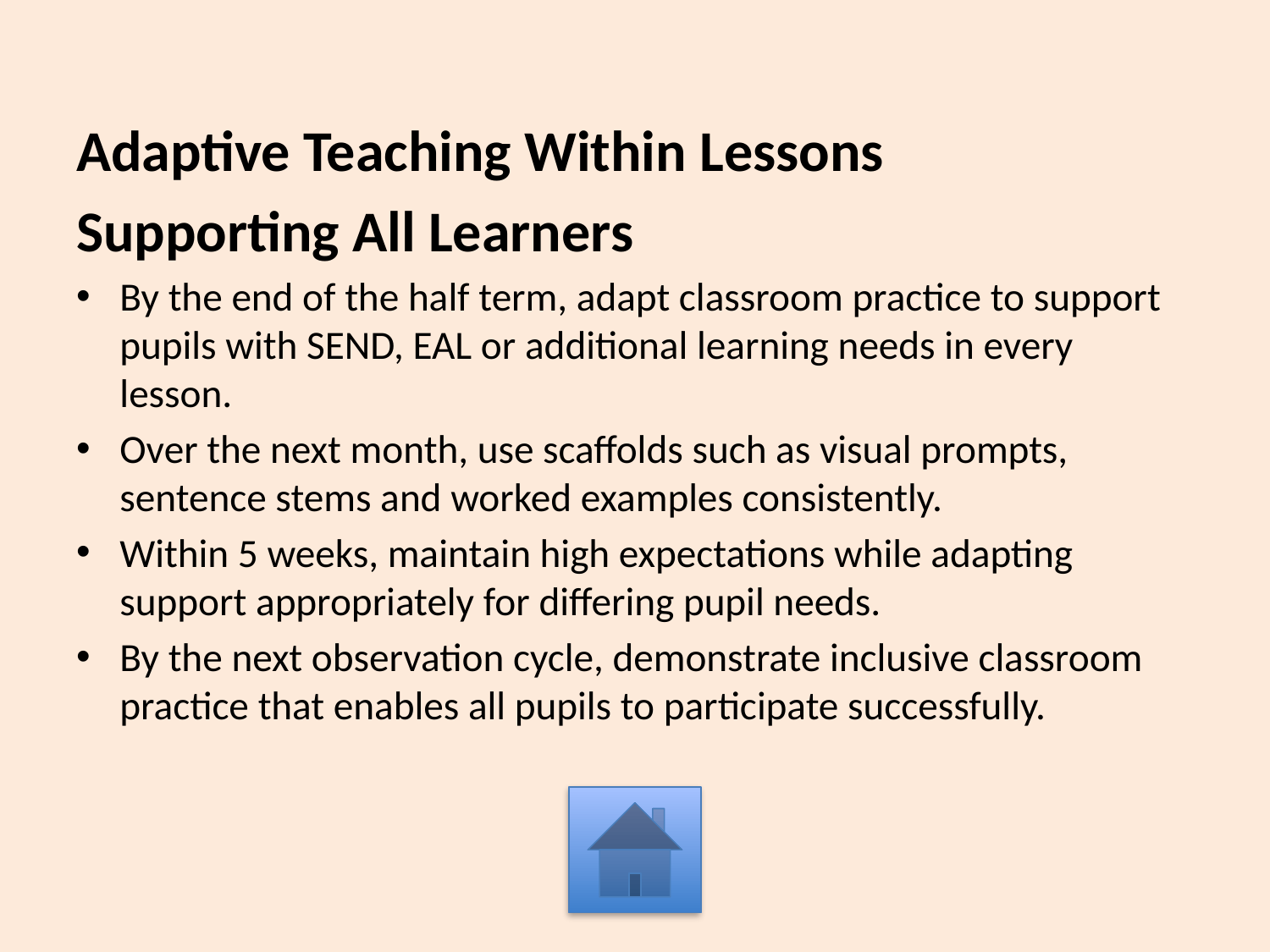

Adaptive Teaching Within Lessons
Supporting All Learners
By the end of the half term, adapt classroom practice to support pupils with SEND, EAL or additional learning needs in every lesson.
Over the next month, use scaffolds such as visual prompts, sentence stems and worked examples consistently.
Within 5 weeks, maintain high expectations while adapting support appropriately for differing pupil needs.
By the next observation cycle, demonstrate inclusive classroom practice that enables all pupils to participate successfully.